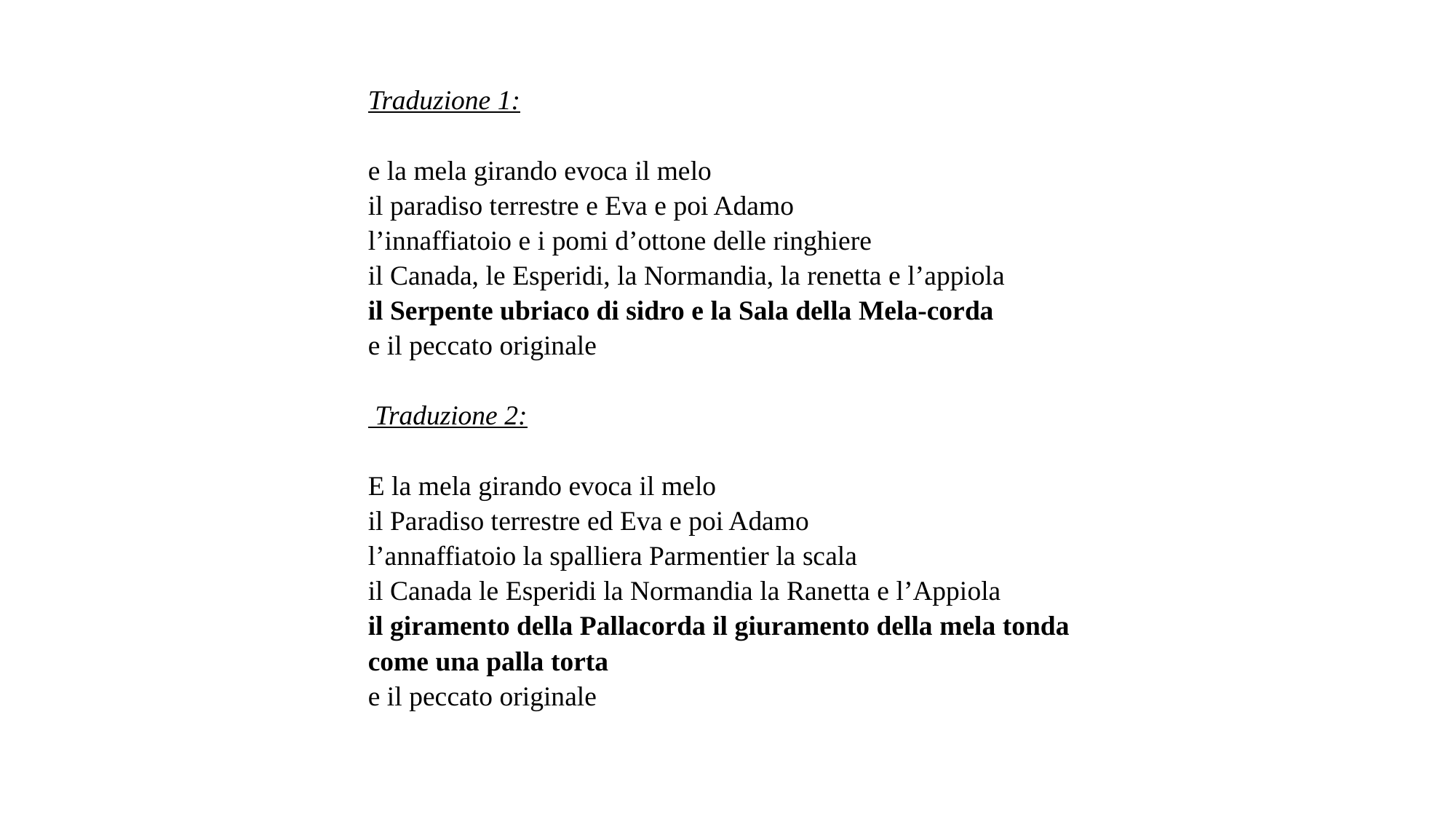

Traduzione 1:

e la mela girando evoca il melo
il paradiso terrestre e Eva e poi Adamo
l’innaffiatoio e i pomi d’ottone delle ringhiere
il Canada, le Esperidi, la Normandia, la renetta e l’appiola
il Serpente ubriaco di sidro e la Sala della Mela-corda
e il peccato originale

 Traduzione 2:

E la mela girando evoca il melo
il Paradiso terrestre ed Eva e poi Adamo
l’annaffiatoio la spalliera Parmentier la scala
il Canada le Esperidi la Normandia la Ranetta e l’Appiola
il giramento della Pallacorda il giuramento della mela tonda
come una palla torta
e il peccato originale